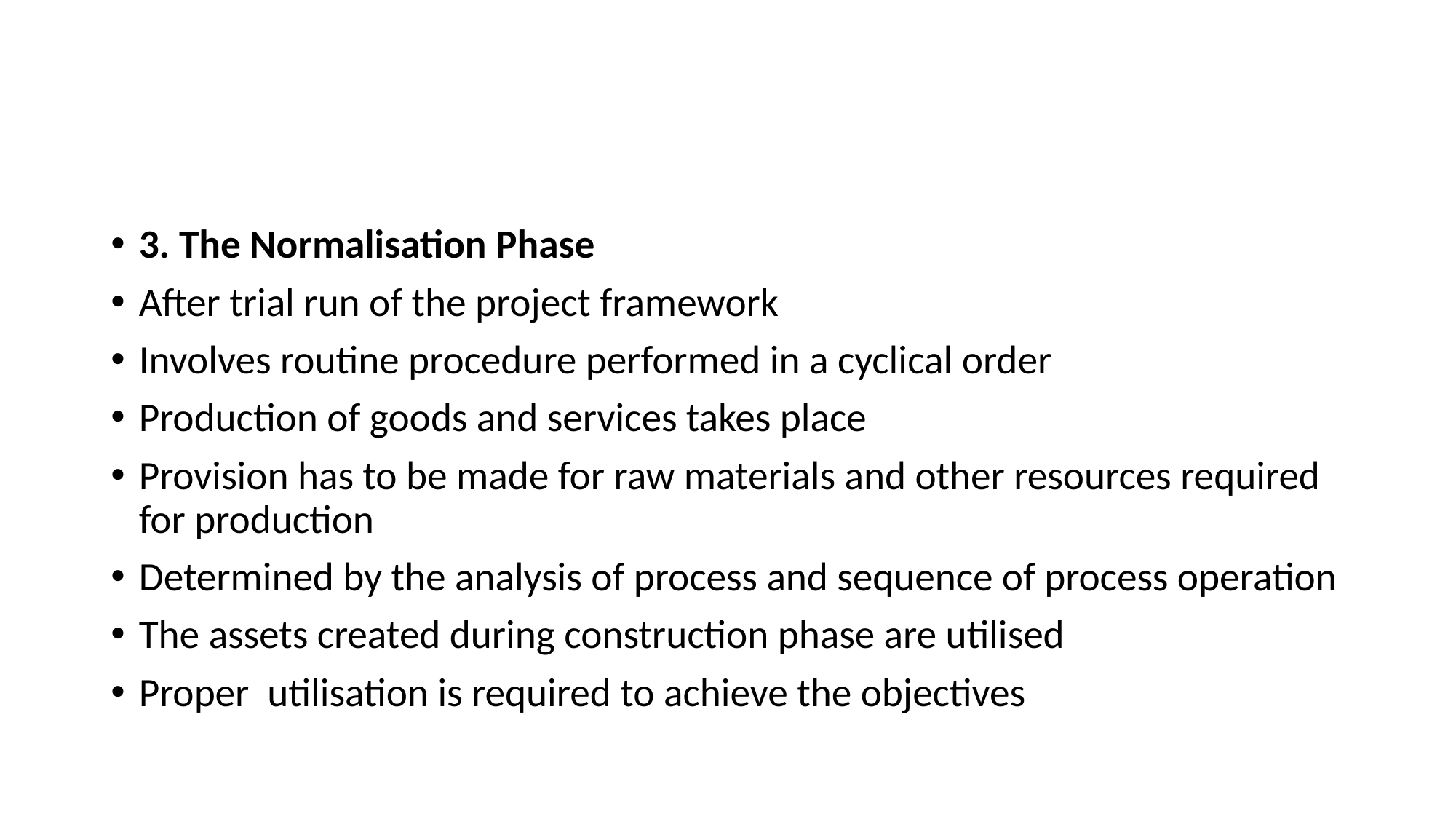

#
3. The Normalisation Phase
After trial run of the project framework
Involves routine procedure performed in a cyclical order
Production of goods and services takes place
Provision has to be made for raw materials and other resources required for production
Determined by the analysis of process and sequence of process operation
The assets created during construction phase are utilised
Proper  utilisation is required to achieve the objectives